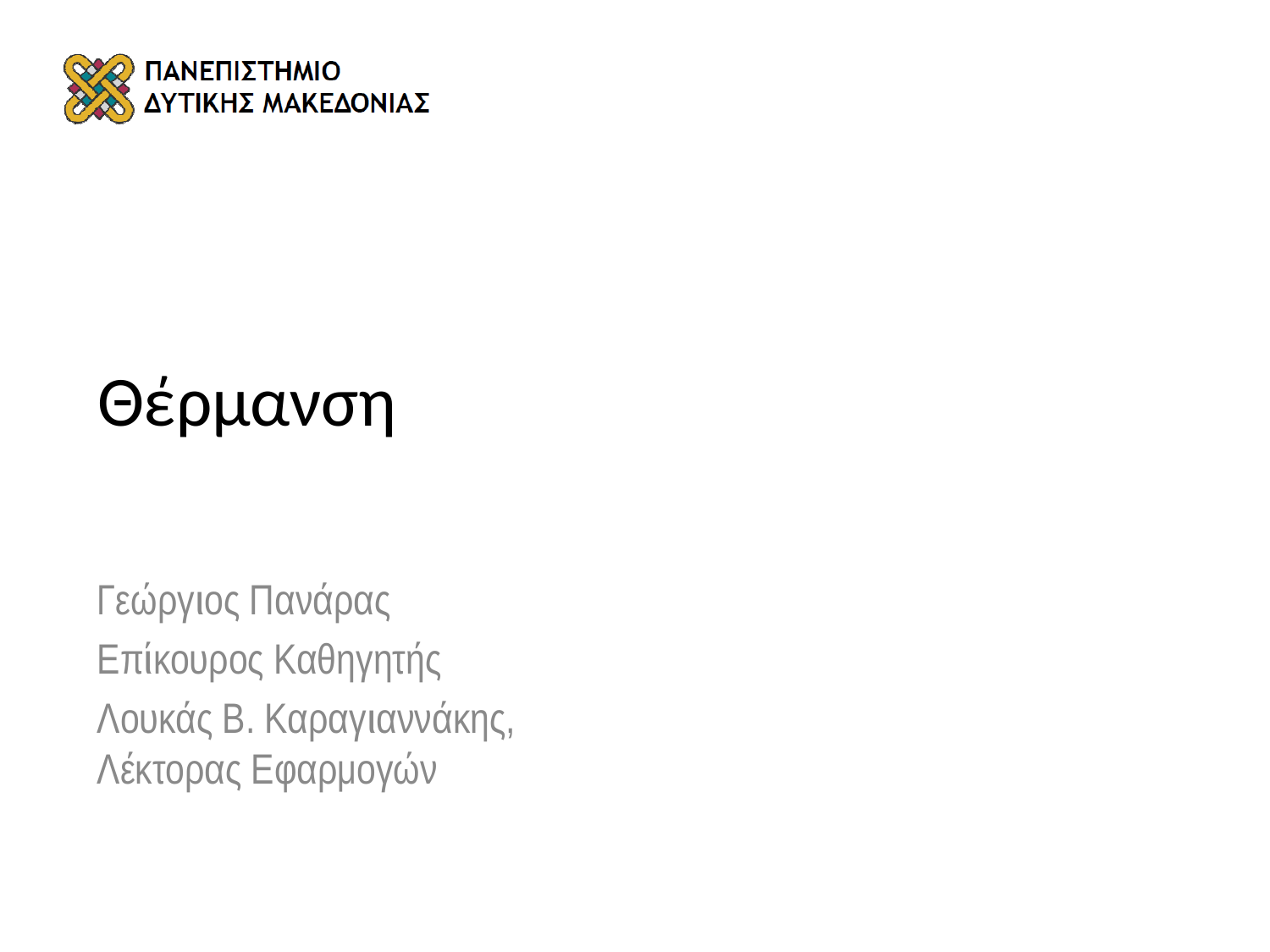

# Θέρμανση
Γεώργιος Πανάρας
Επίκουρος Καθηγητής
Λουκάς Β. Καραγιαννάκης,
Λέκτορας Εφαρμογών